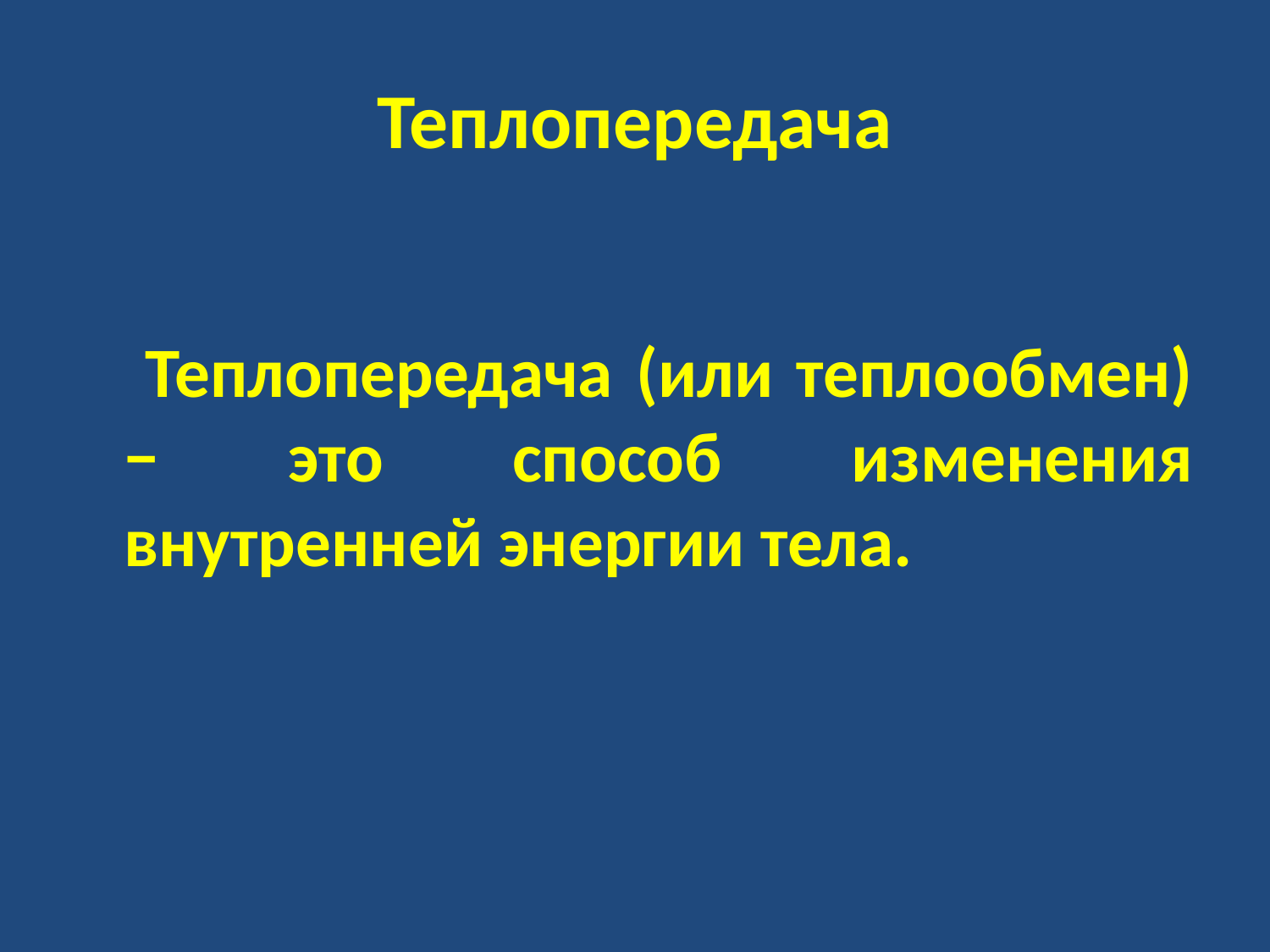

# Теплопередача

   Теплопередача (или теплообмен) − это способ изменения внутренней энергии тела.